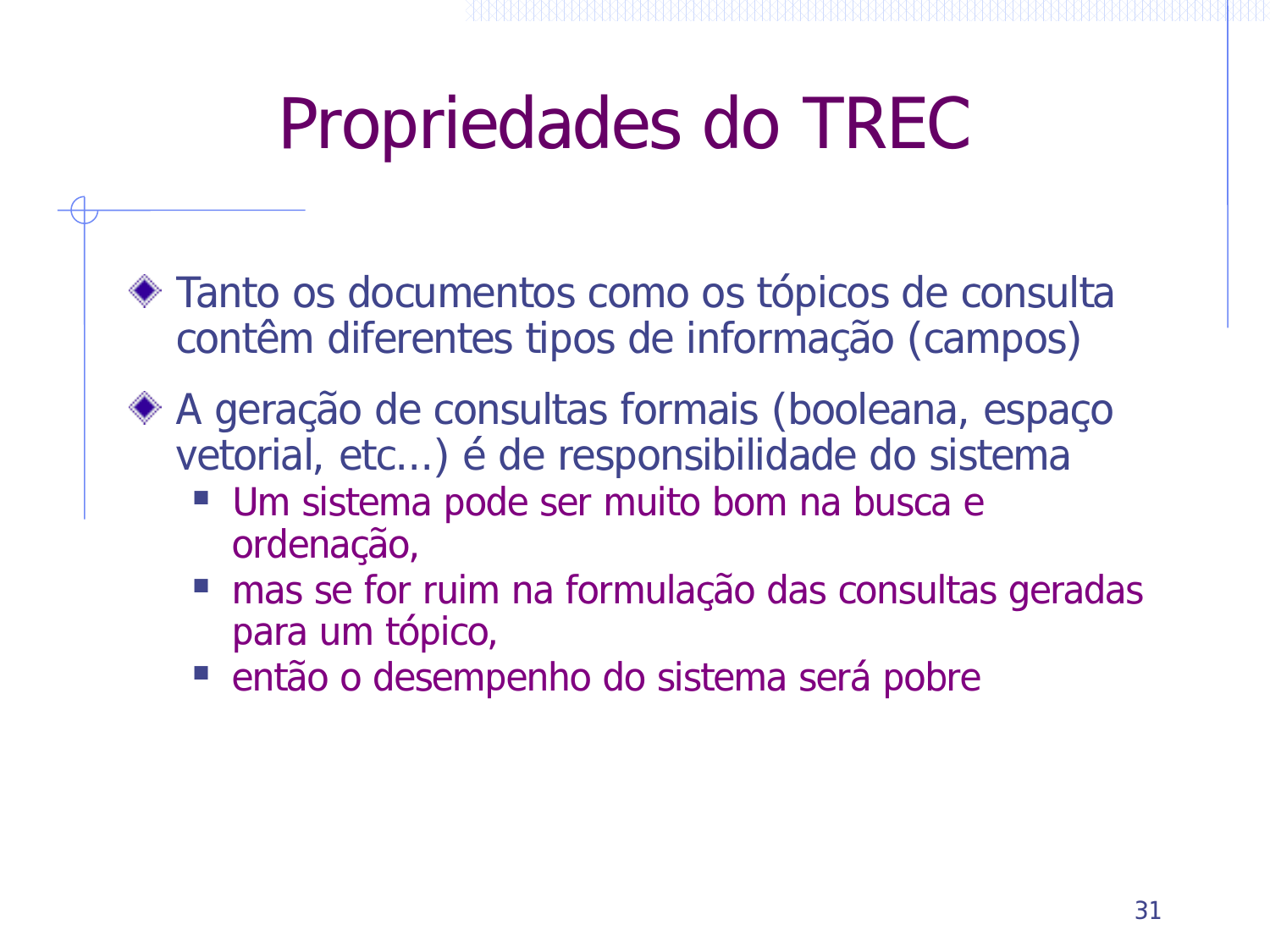

# Propriedades do TREC
Tanto os documentos como os tópicos de consulta contêm diferentes tipos de informação (campos)
A geração de consultas formais (booleana, espaço vetorial, etc...) é de responsibilidade do sistema
Um sistema pode ser muito bom na busca e ordenação,
mas se for ruim na formulação das consultas geradas para um tópico,
então o desempenho do sistema será pobre
31